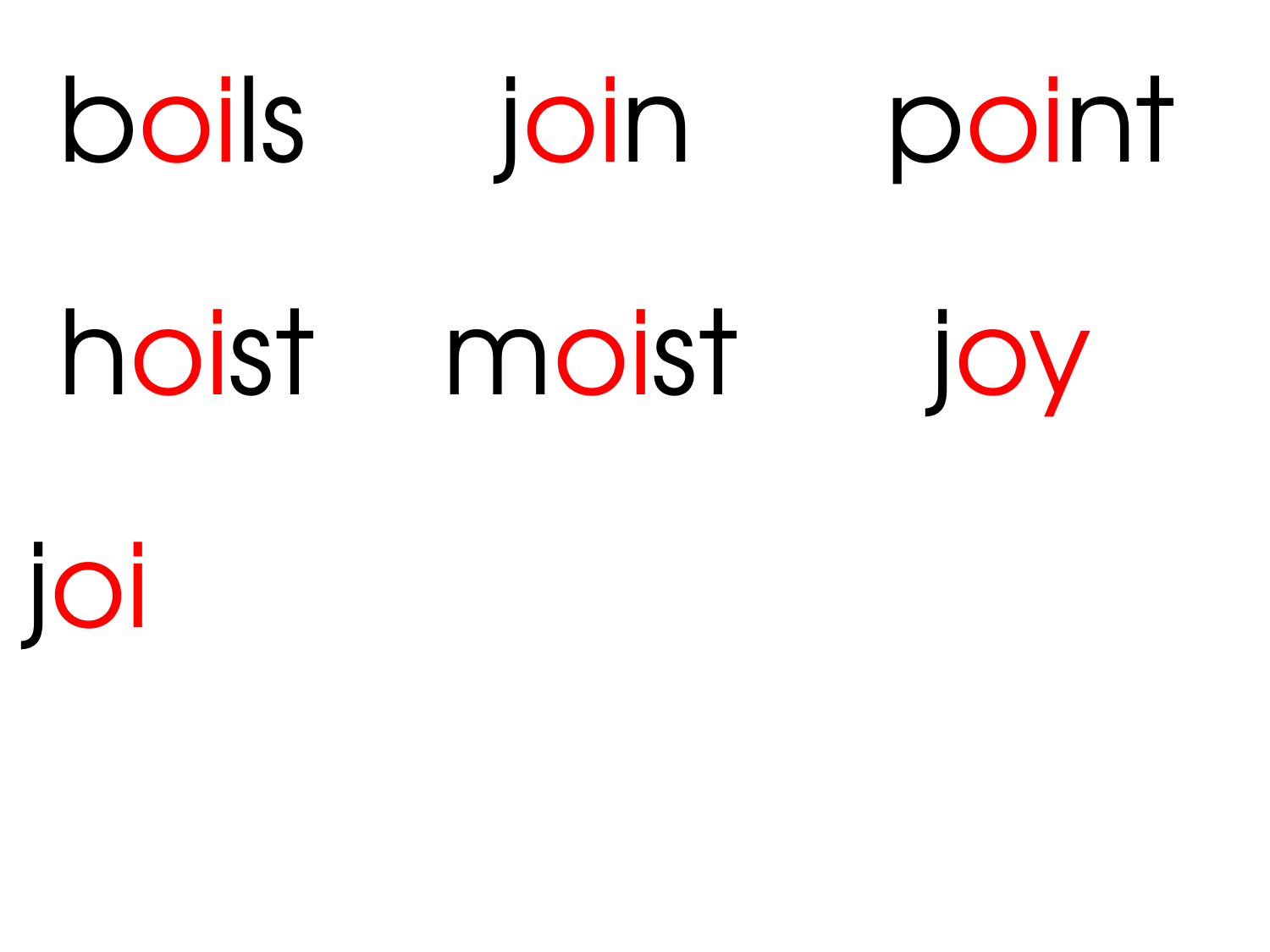

boils      join      point

 hoist    moist      joy

joi